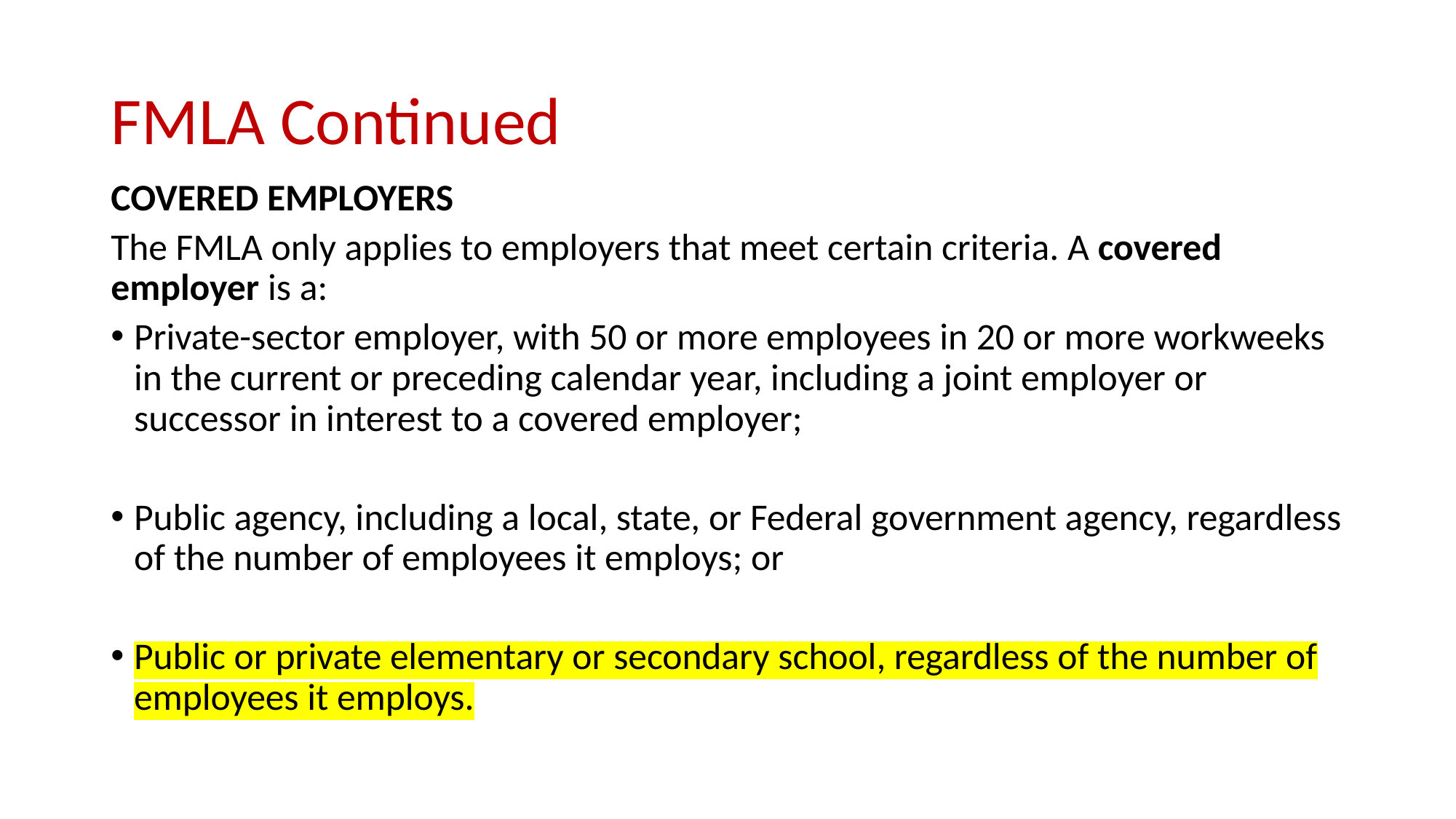

# FMLA Continued
COVERED EMPLOYERS
The FMLA only applies to employers that meet certain criteria. A covered employer is a:
Private-sector employer, with 50 or more employees in 20 or more workweeks in the current or preceding calendar year, including a joint employer or successor in interest to a covered employer;

Public agency, including a local, state, or Federal government agency, regardless of the number of employees it employs; or

Public or private elementary or secondary school, regardless of the number of employees it employs.